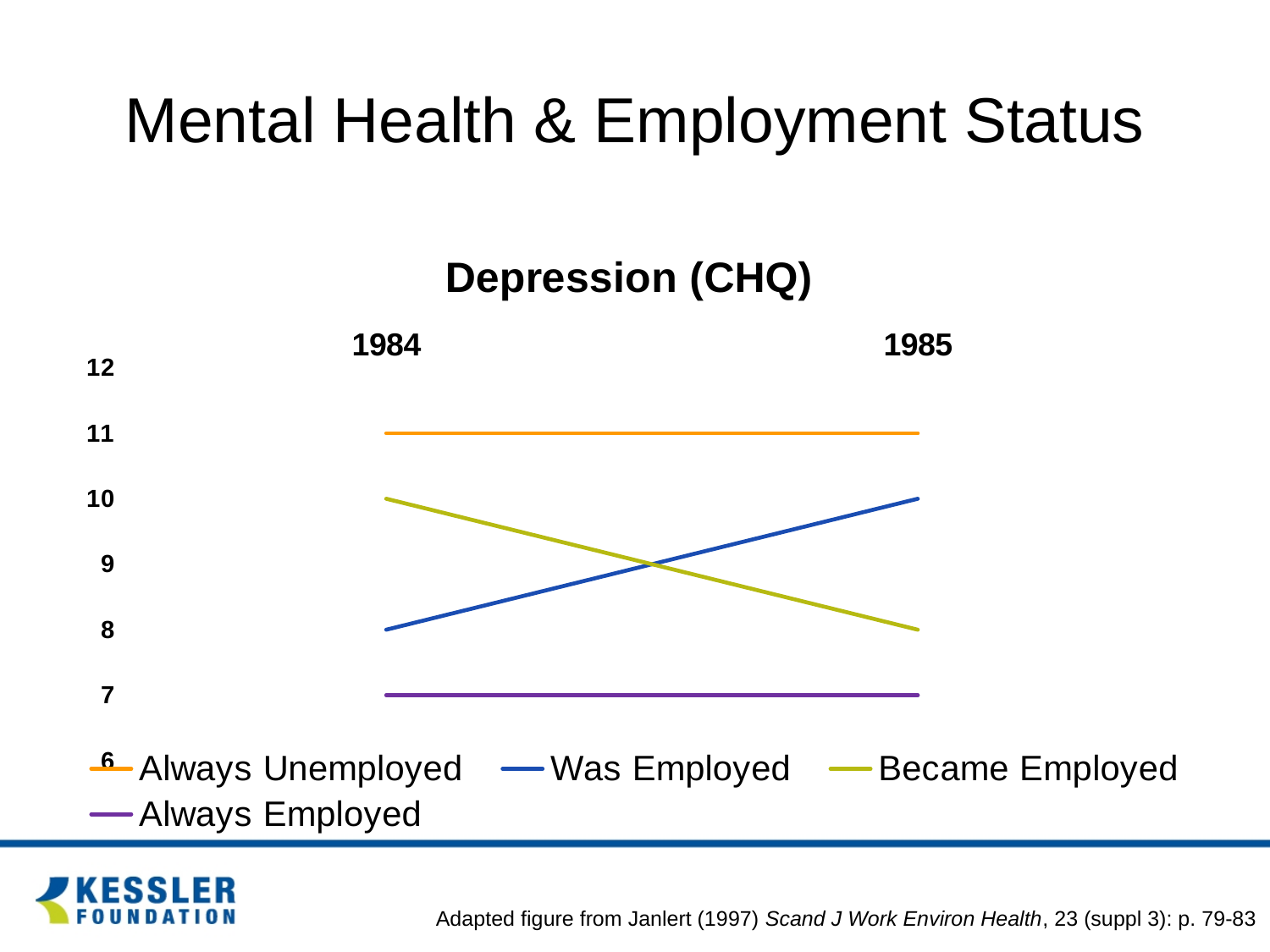

# Mental Health & Employment Status

### Chart: Depression (CHQ)

| Category | Always Unemployed | Was Employed | Became Employed | Always Employed |
|---|---|---|---|---|
| 1984 | 11.0 | 8.0 | 10.0 | 7.0 |
| 1985 | 11.0 | 10.0 | 8.0 | 7.0 |
Adapted figure from Janlert (1997) Scand J Work Environ Health, 23 (suppl 3): p. 79-83